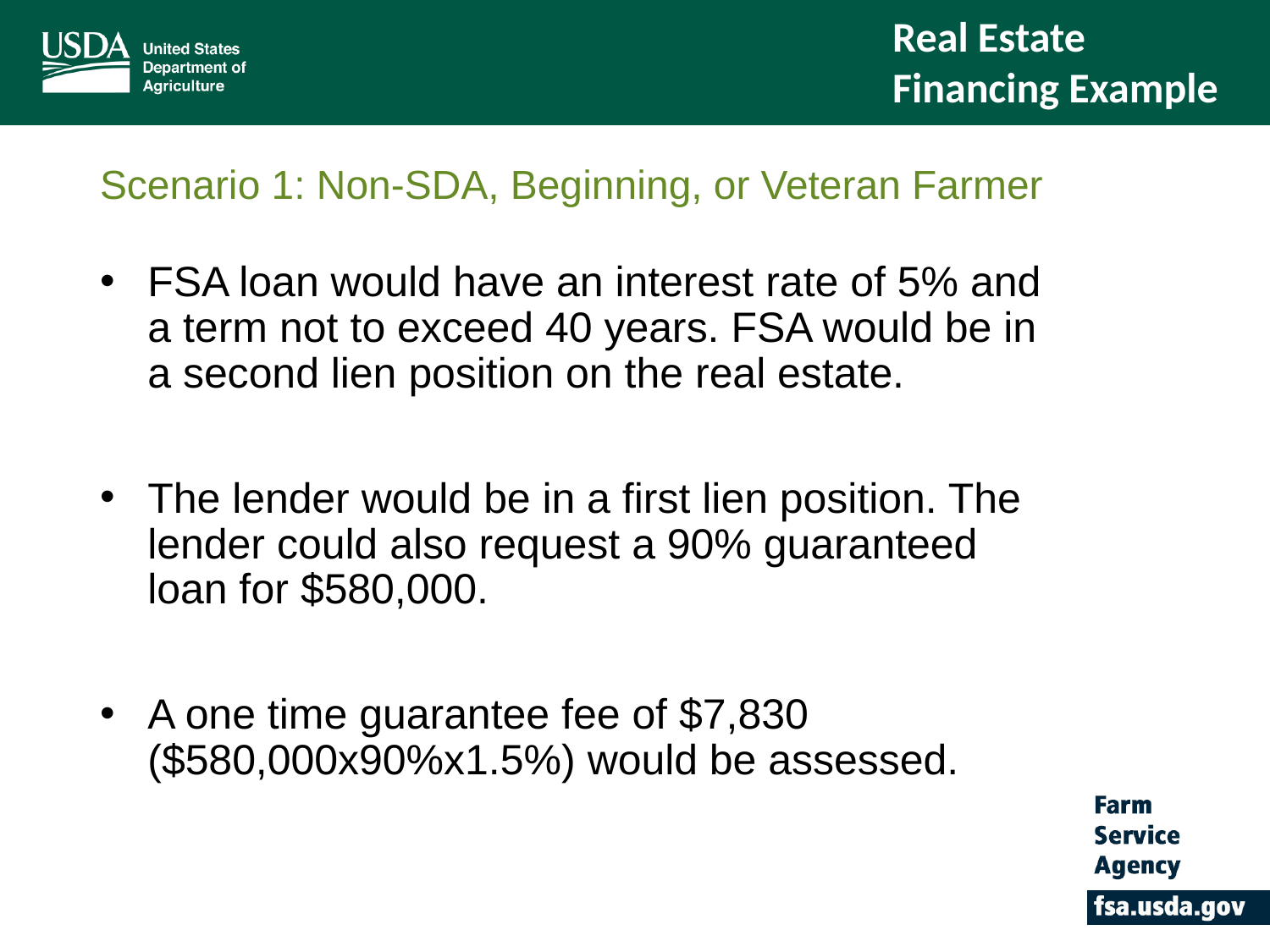

Real Estate Financing Example
# Scenario 1: Non-SDA, Beginning, or Veteran Farmer
FSA loan would have an interest rate of 5% and a term not to exceed 40 years. FSA would be in a second lien position on the real estate.

The lender would be in a first lien position. The lender could also request a 90% guaranteed loan for $580,000.

A one time guarantee fee of $7,830 ($580,000x90%x1.5%) would be assessed.